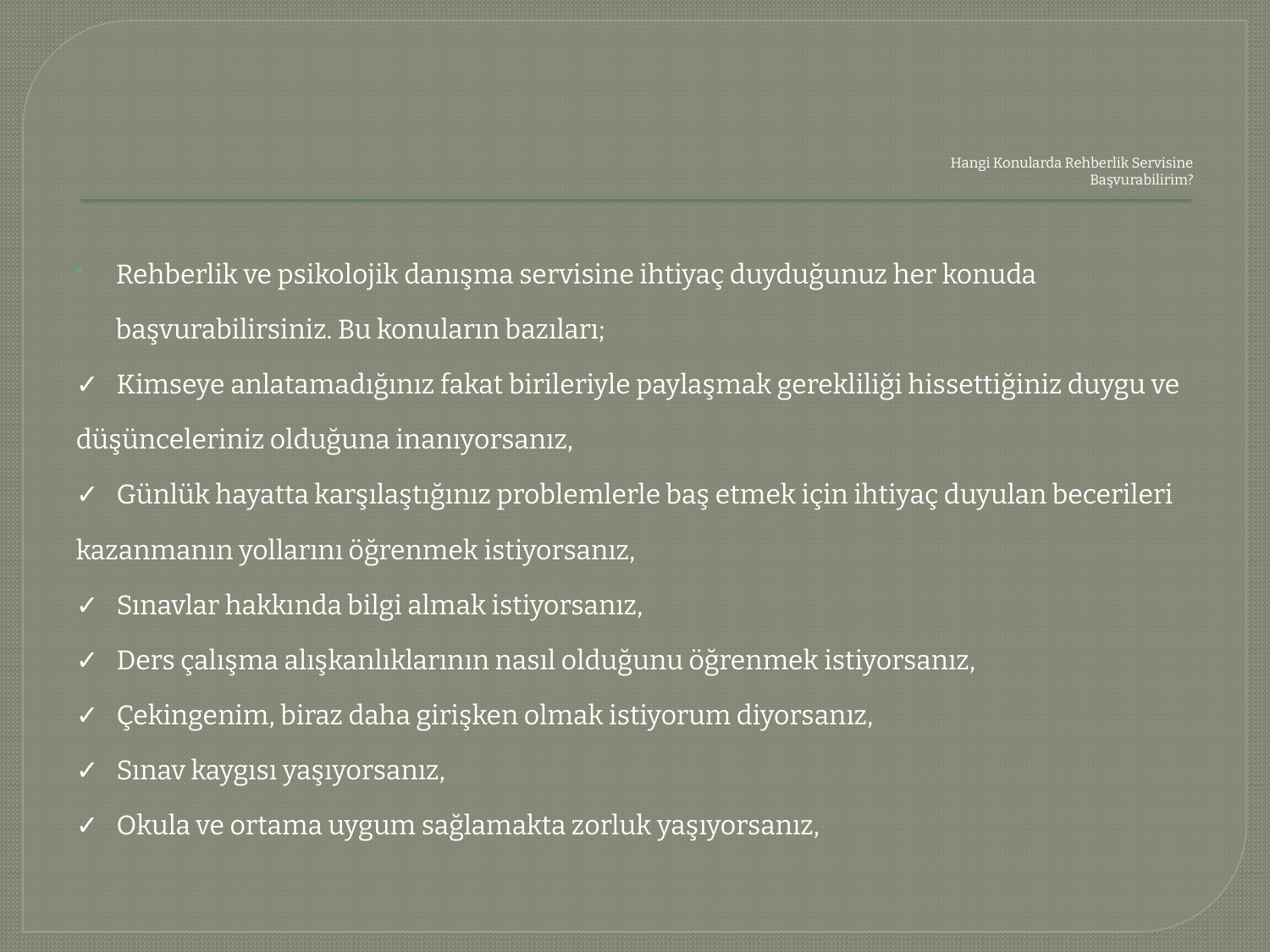

# Hangi Konularda Rehberlik Servisine Başvurabilirim?

Rehberlik ve psikolojik danışma servisine ihtiyaç duyduğunuz her konuda başvurabilirsiniz. Bu konuların bazıları;
✓	Kimseye anlatamadığınız fakat birileriyle paylaşmak gerekliliği hissettiğiniz duygu ve düşünceleriniz olduğuna inanıyorsanız,
✓	Günlük hayatta karşılaştığınız problemlerle baş etmek için ihtiyaç duyulan becerileri kazanmanın yollarını öğrenmek istiyorsanız,
✓	Sınavlar hakkında bilgi almak istiyorsanız,
✓	Ders çalışma alışkanlıklarının nasıl olduğunu öğrenmek istiyorsanız,
✓	Çekingenim, biraz daha girişken olmak istiyorum diyorsanız,
✓	Sınav kaygısı yaşıyorsanız,
✓	Okula ve ortama uygum sağlamakta zorluk yaşıyorsanız,